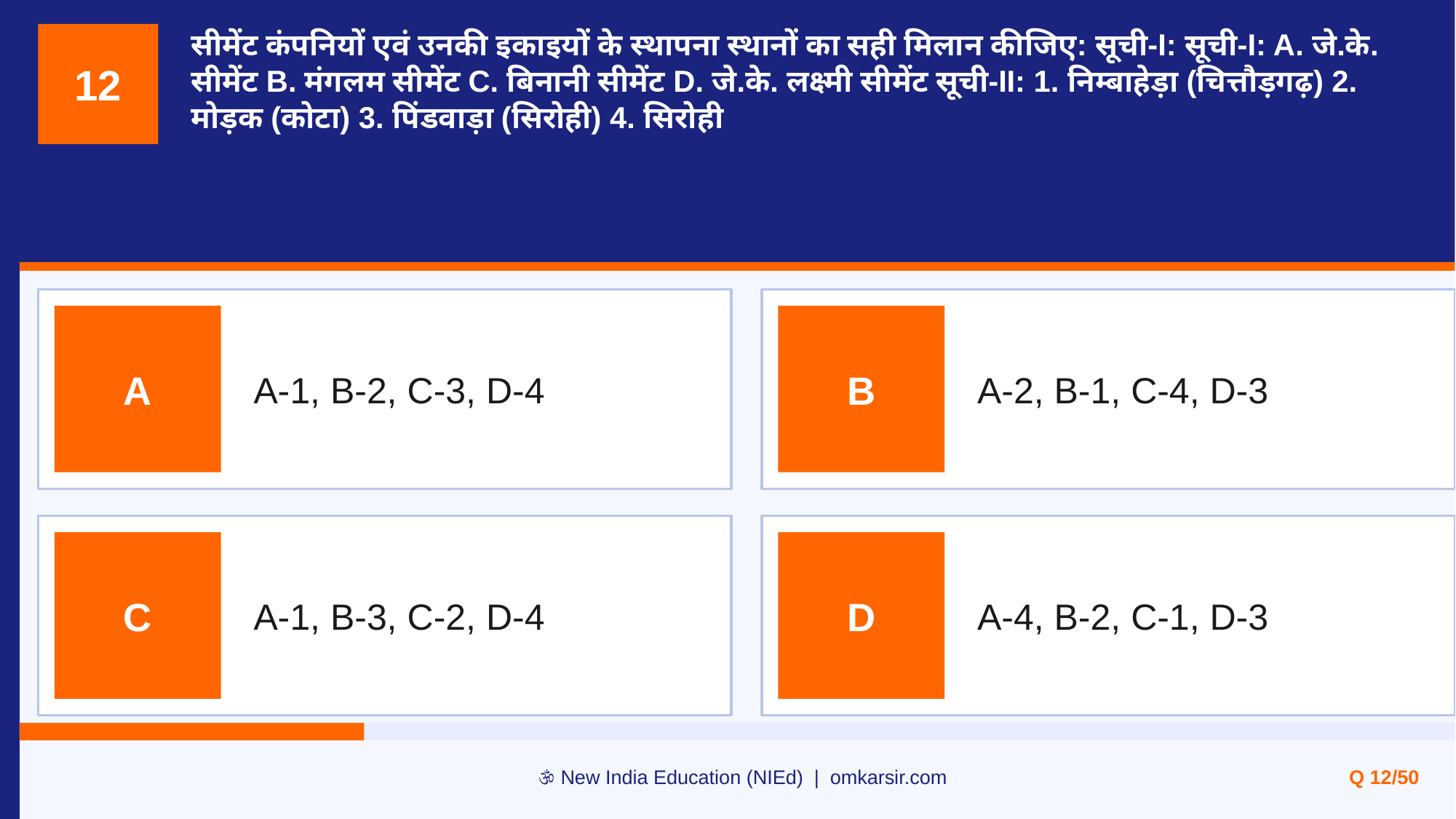

सीमेंट कंपनियों एवं उनकी इकाइयों के स्थापना स्थानों का सही मिलान कीजिए: सूची-I: सूची-I: A. जे.के. सीमेंट B. मंगलम सीमेंट C. बिनानी सीमेंट D. जे.के. लक्ष्मी सीमेंट सूची-II: 1. निम्बाहेड़ा (चित्तौड़गढ़) 2. मोड़क (कोटा) 3. पिंडवाड़ा (सिरोही) 4. सिरोही
12

A-1, B-2, C-3, D-4
A-2, B-1, C-4, D-3
A
B

A-1, B-3, C-2, D-4
A-4, B-2, C-1, D-3
C
D

🕉️ New India Education (NIEd)  |  omkarsir.com
Q 12/50